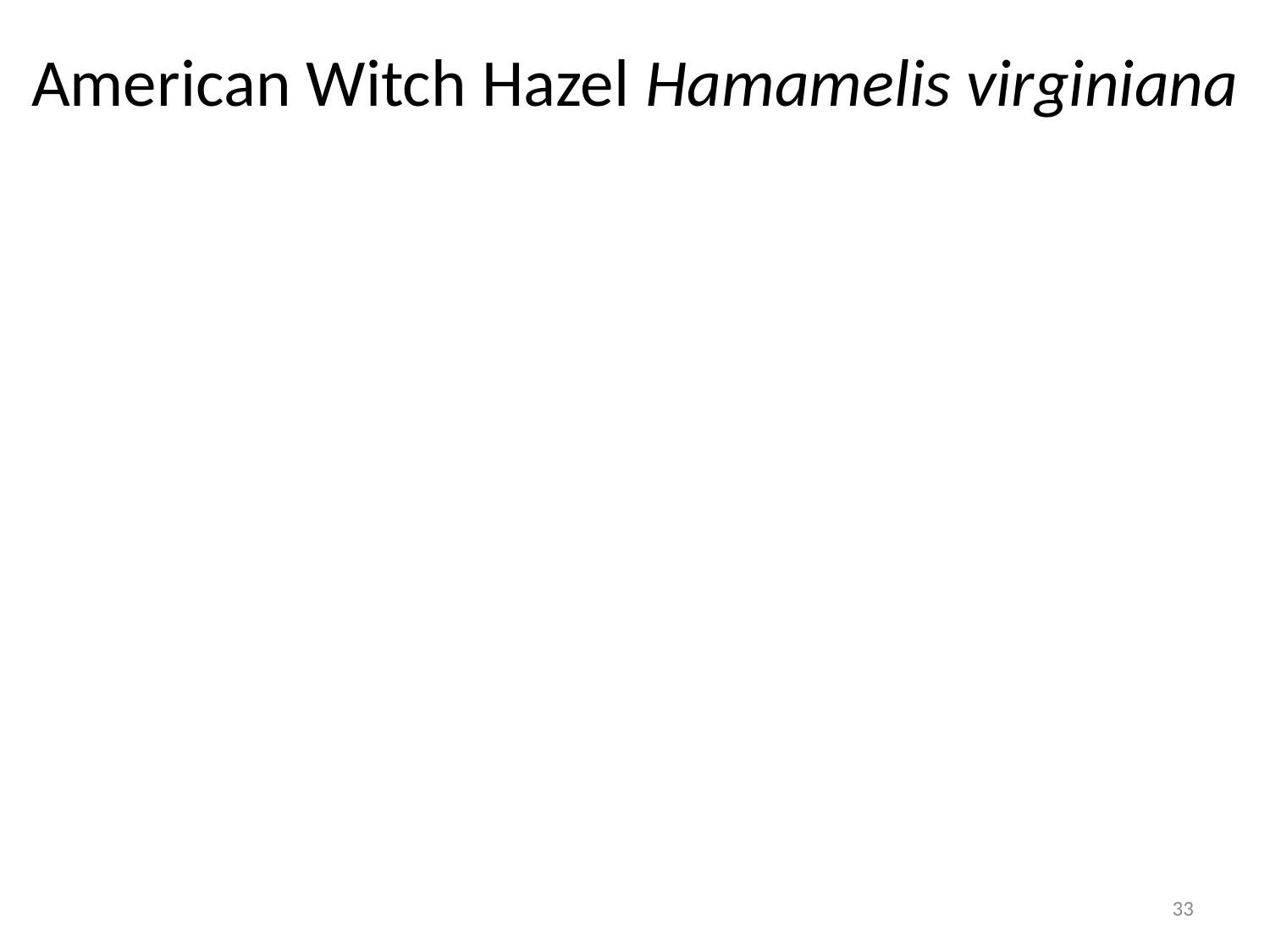

# American Witch Hazel Hamamelis virginiana
33